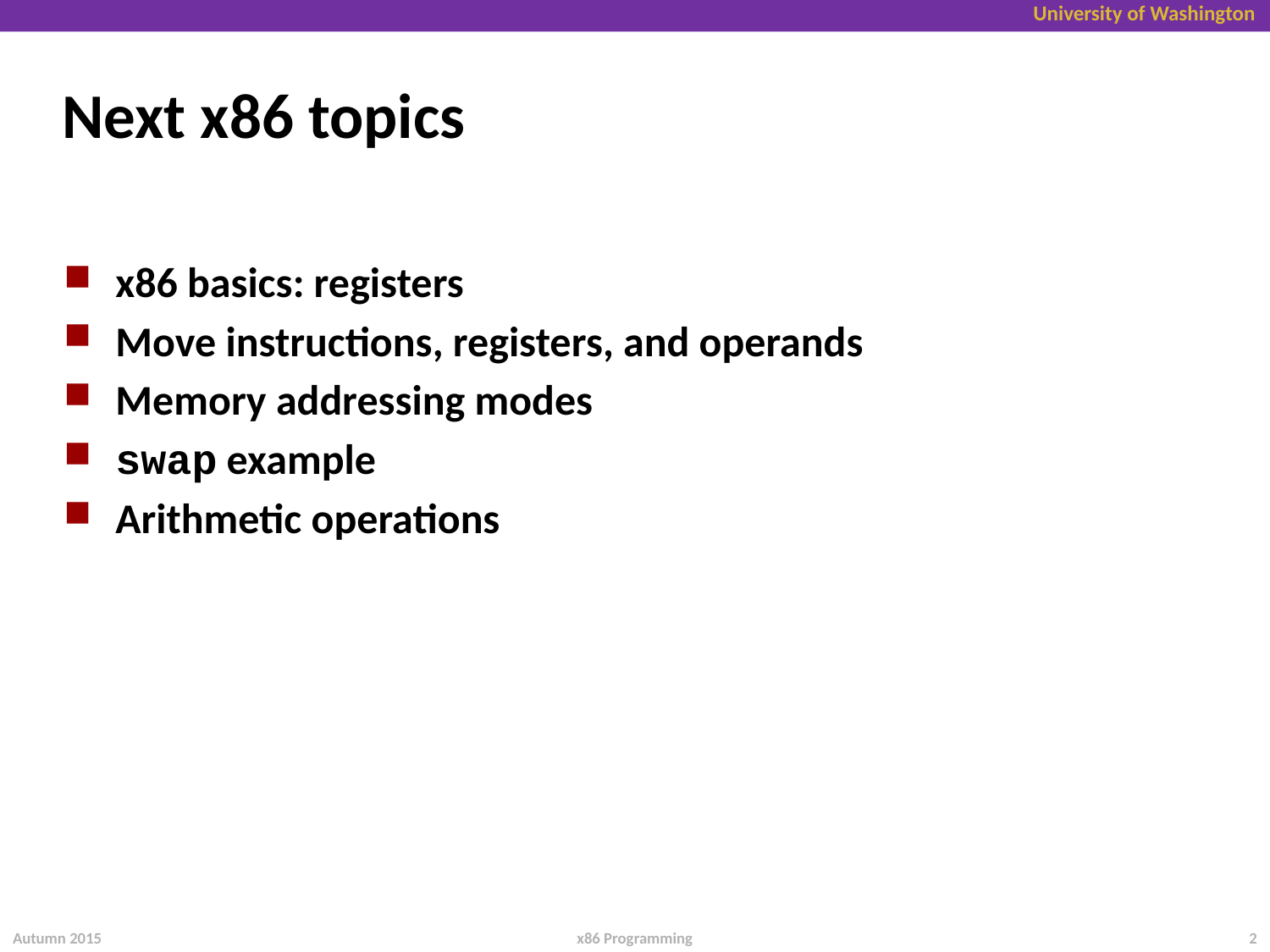

# Next x86 topics

x86 basics: registers
Move instructions, registers, and operands
Memory addressing modes
swap example
Arithmetic operations
Autumn 2015
2
x86 Programming